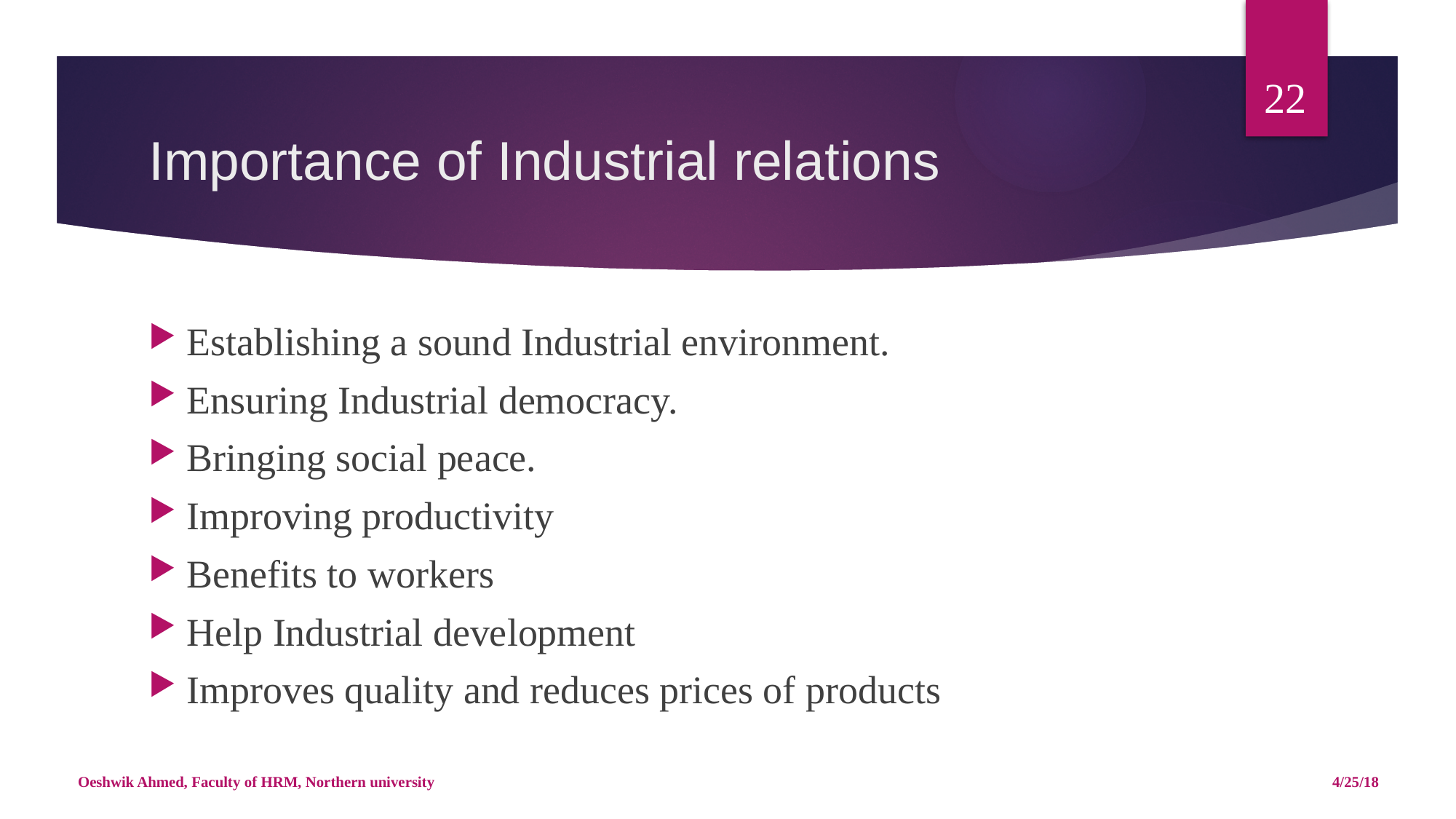

22
# Importance of Industrial relations
Establishing a sound Industrial environment.
Ensuring Industrial democracy.
Bringing social peace.
Improving productivity
Benefits to workers
Help Industrial development
Improves quality and reduces prices of products

Oeshwik Ahmed, Faculty of HRM, Northern university
4/25/18